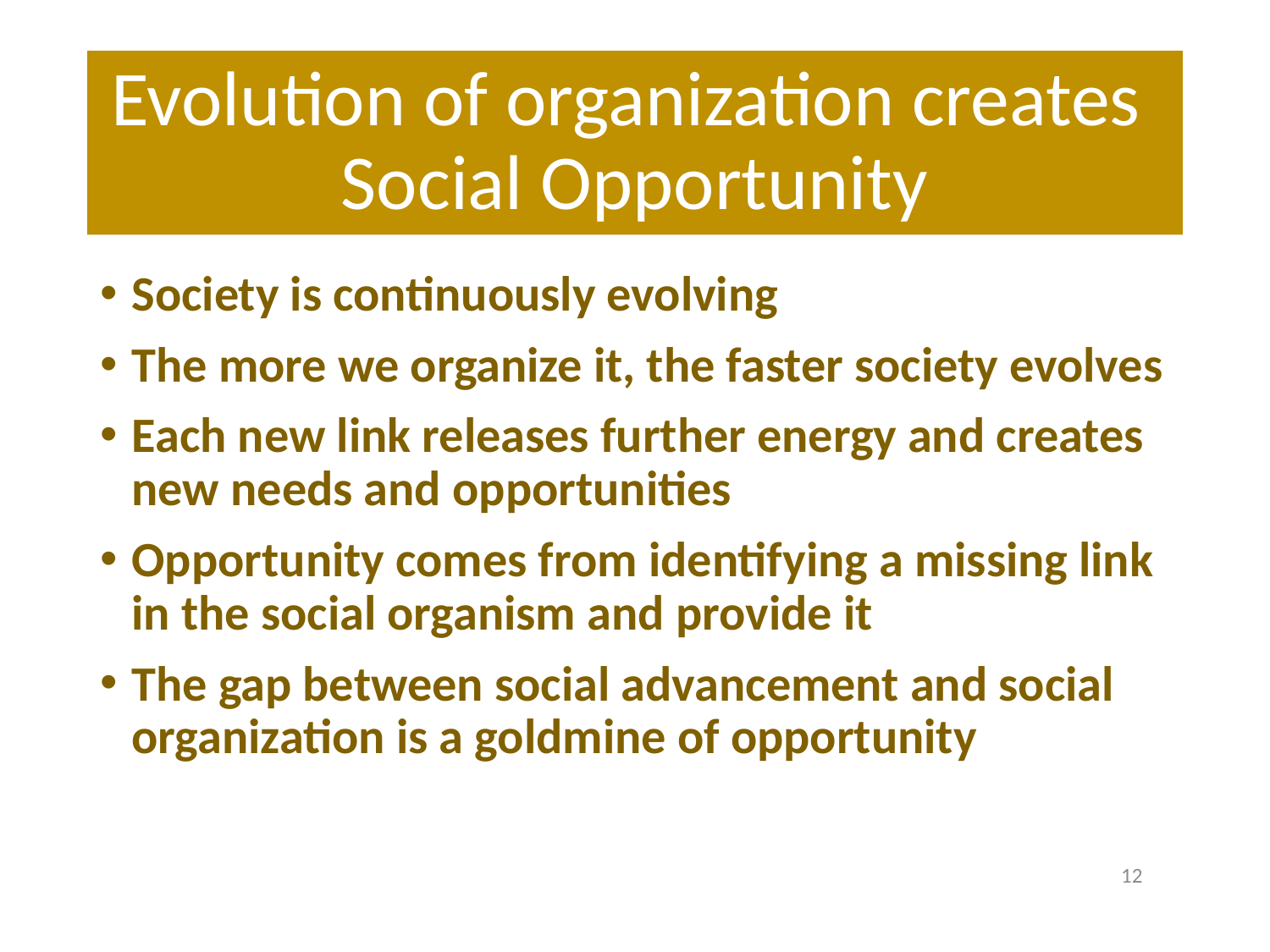

# Evolution of organization creates  Social Opportunity
Society is continuously evolving
The more we organize it, the faster society evolves
Each new link releases further energy and creates new needs and opportunities
Opportunity comes from identifying a missing link in the social organism and provide it
The gap between social advancement and social organization is a goldmine of opportunity
12